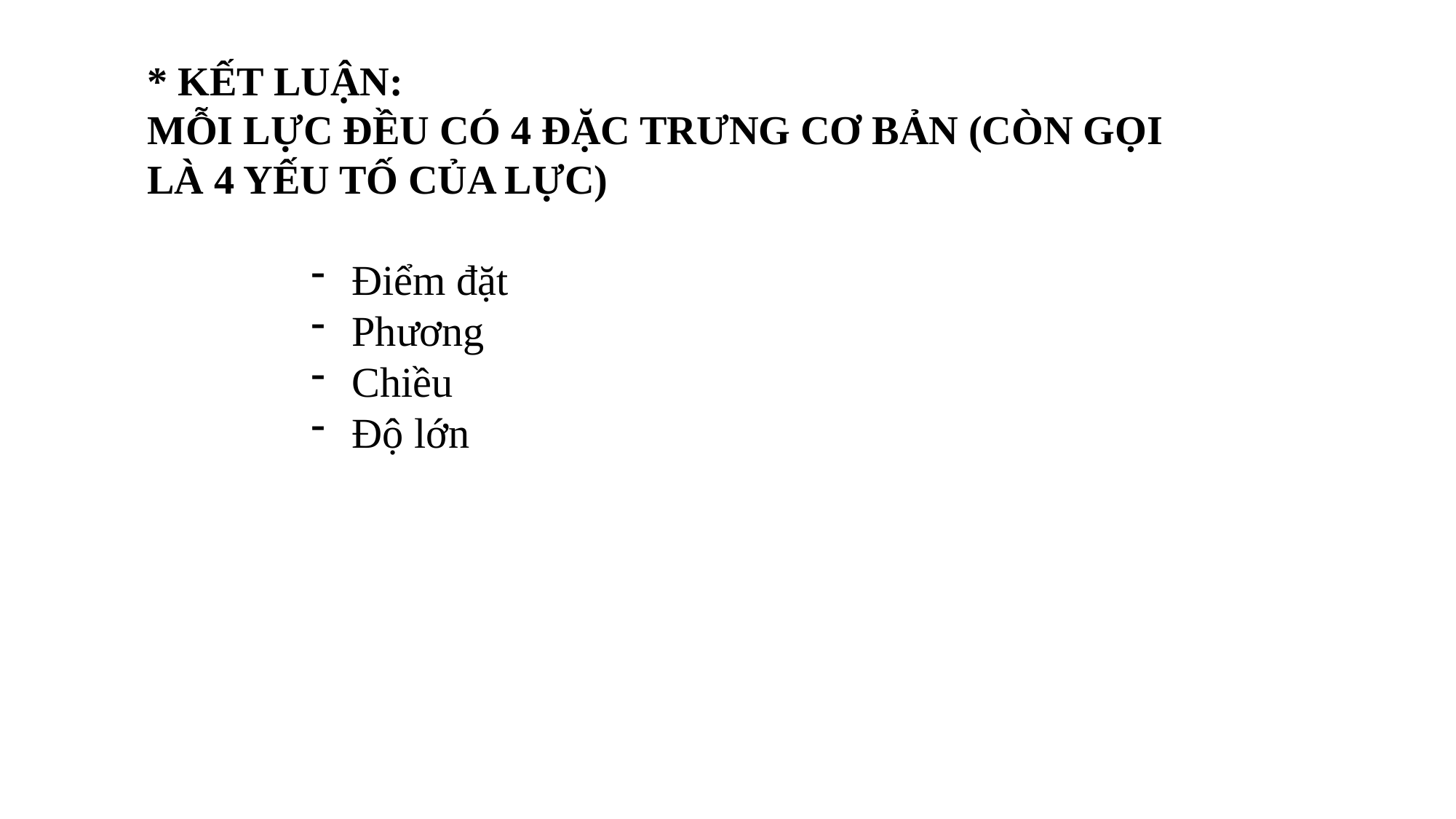

* KẾT LUẬN:
MỖI LỰC ĐỀU CÓ 4 ĐẶC TRƯNG CƠ BẢN (CÒN GỌI LÀ 4 YẾU TỐ CỦA LỰC)
Điểm đặt
Phương
Chiều
Độ lớn